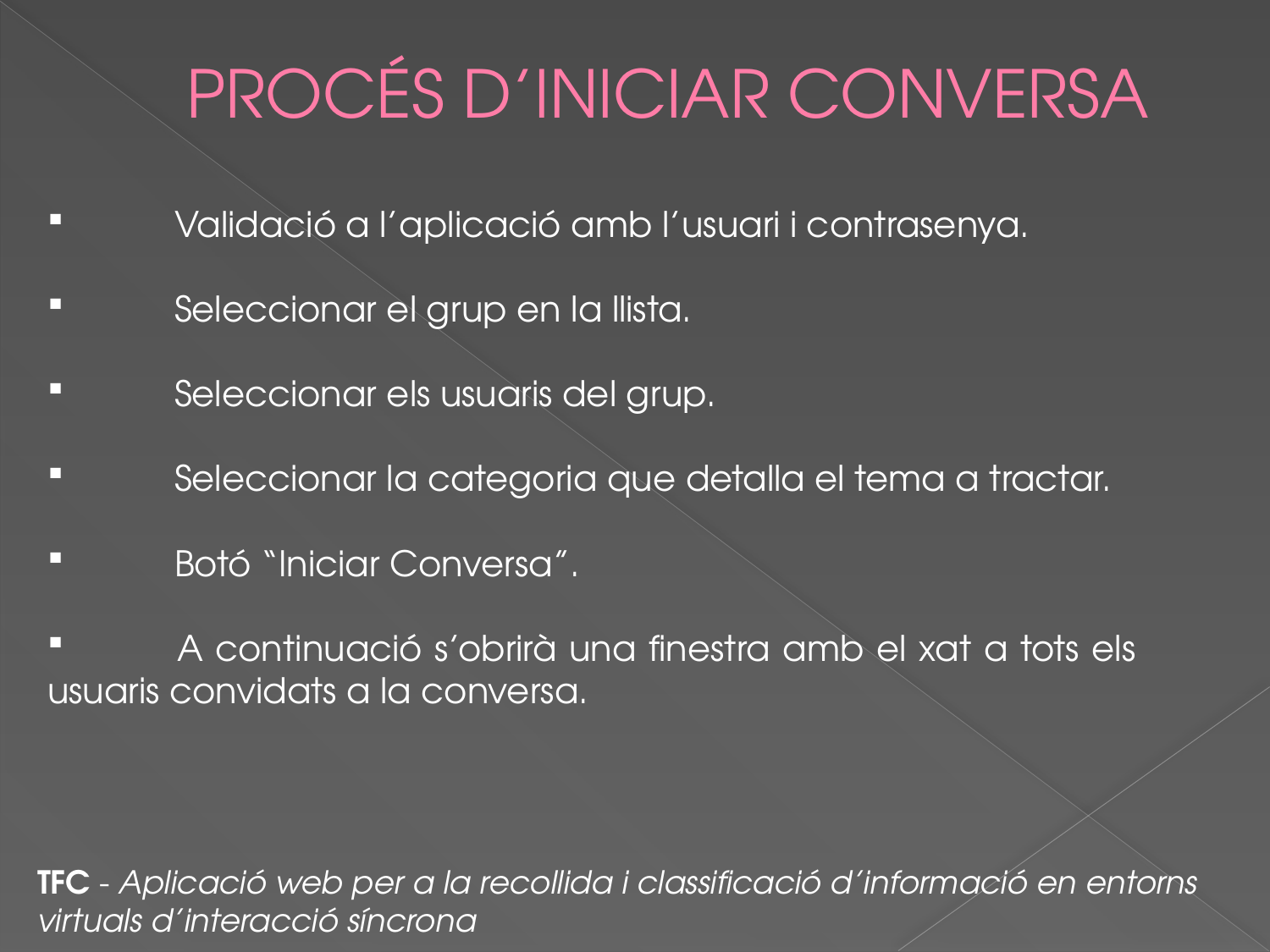

# PROCÉS D’INICIAR CONVERSA
 	Validació a l’aplicació amb l’usuari i contrasenya.

 	Seleccionar el grup en la llista.

 	Seleccionar els usuaris del grup.

 	Seleccionar la categoria que detalla el tema a tractar.

 	Botó “Iniciar Conversa”.

 	A continuació s’obrirà una finestra amb el xat a tots els 	usuaris convidats a la conversa.

TFC - Aplicació web per a la recollida i classificació d’informació en entorns virtuals d’interacció síncrona